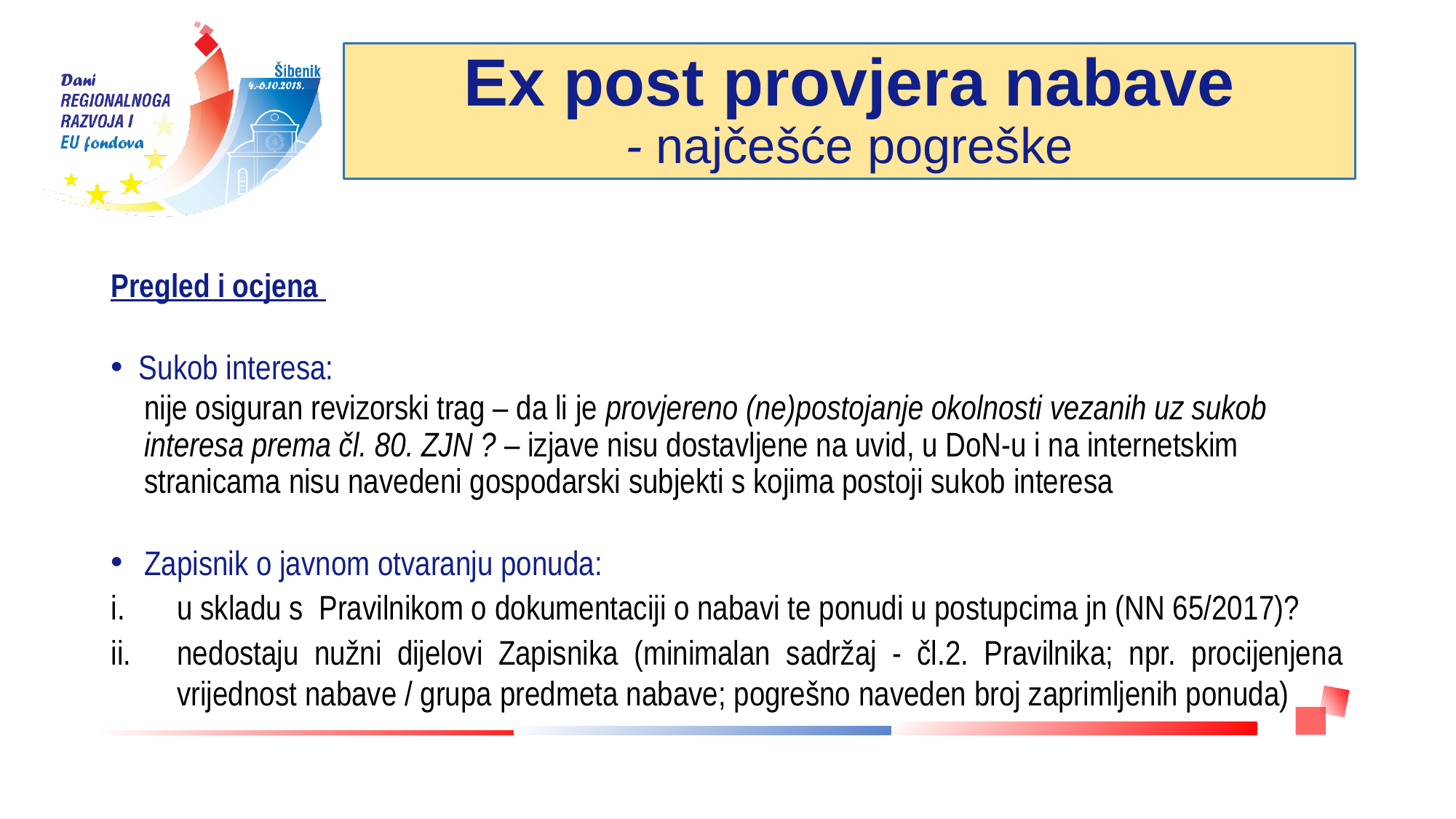

Ex post provjera nabave
- najčešće pogreške

Pregled i ocjena

Sukob interesa:
nije osiguran revizorski trag – da li je provjereno (ne)postojanje okolnosti vezanih uz sukob interesa prema čl. 80. ZJN ? – izjave nisu dostavljene na uvid, u DoN-u i na internetskim stranicama nisu navedeni gospodarski subjekti s kojima postoji sukob interesa

Zapisnik o javnom otvaranju ponuda:
u skladu s  Pravilnikom o dokumentaciji o nabavi te ponudi u postupcima jn (NN 65/2017)?
nedostaju nužni dijelovi Zapisnika (minimalan sadržaj - čl.2. Pravilnika; npr. procijenjena vrijednost nabave / grupa predmeta nabave; pogrešno naveden broj zaprimljenih ponuda)